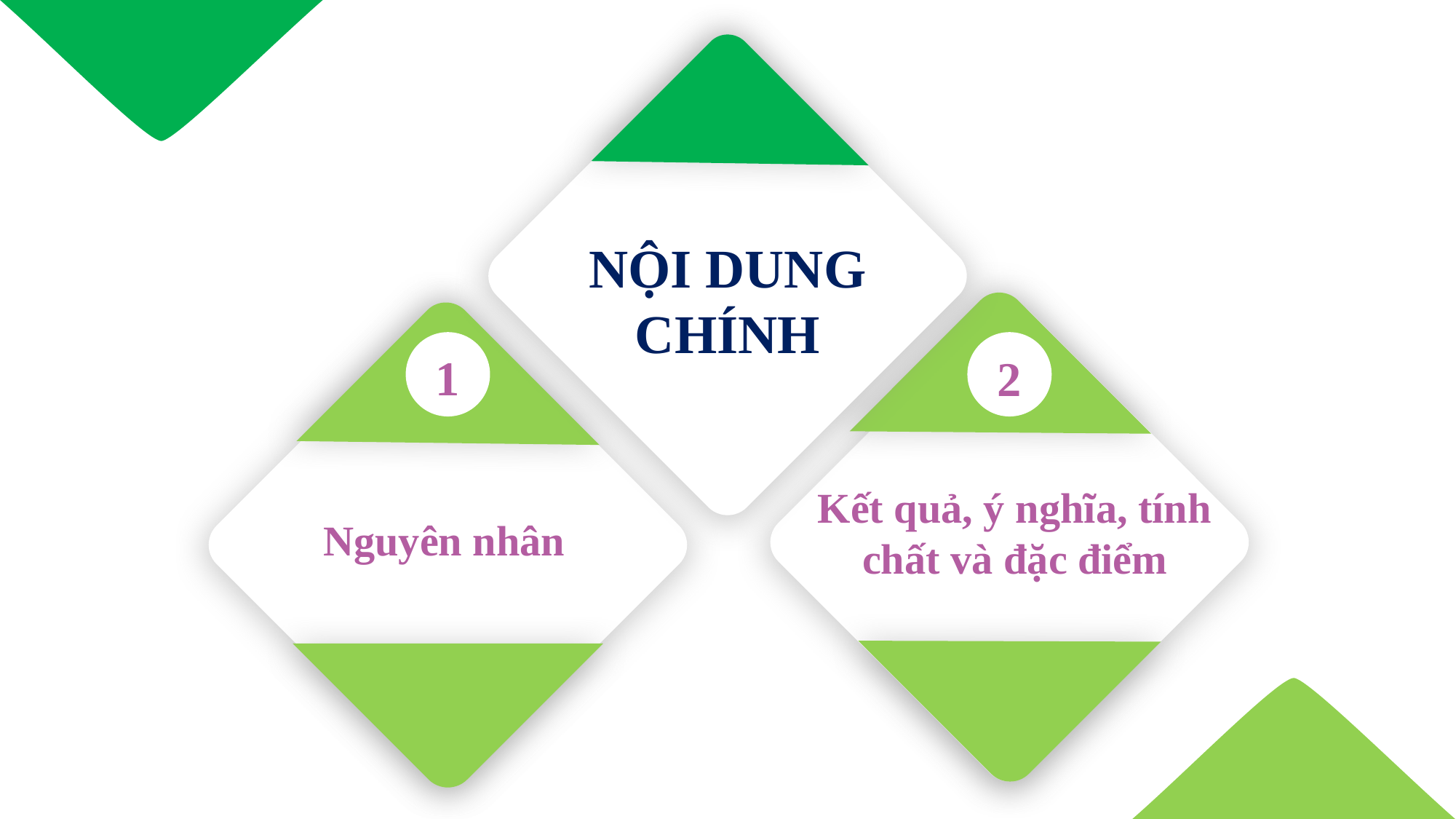

NỘI DUNG CHÍNH

1

2

Kết quả, ý nghĩa, tính chất và đặc điểm
Nguyên nhân